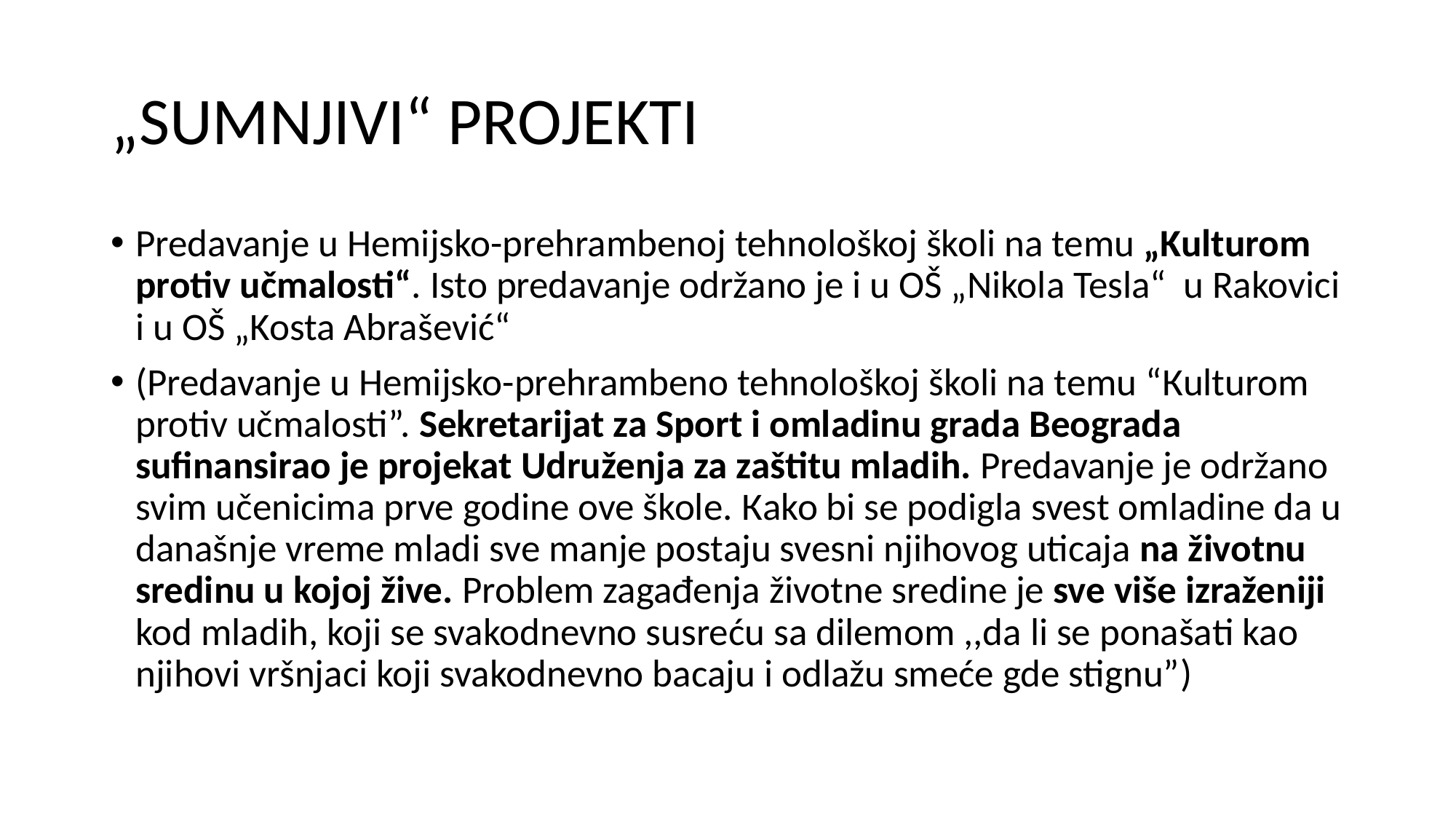

# „SUMNJIVI“ PROJEKTI
Predavanje u Hemijsko-prehrambenoj tehnološkoj školi na temu „Kulturom protiv učmalosti“. Isto predavanje održano je i u OŠ „Nikola Tesla“  u Rakovici i u OŠ „Kosta Abrašević“
(Predavanje u Hemijsko-prehrambeno tehnološkoj školi na temu “Кulturom protiv učmalosti”. Sekretarijat za Sport i omladinu grada Beograda sufinansirao je projekat Udruženja za zaštitu mladih. Predavanje je održano svim učenicima prve godine ove škole. Кako bi se podigla svest omladine da u današnje vreme mladi sve manje postaju svesni njihovog uticaja na životnu sredinu u kojoj žive. Problem zagađenja životne sredine je sve više izraženiji kod mladih, koji se svakodnevno susreću sa dilemom ,,da li se ponašati kao njihovi vršnjaci koji svakodnevno bacaju i odlažu smeće gde stignu”)